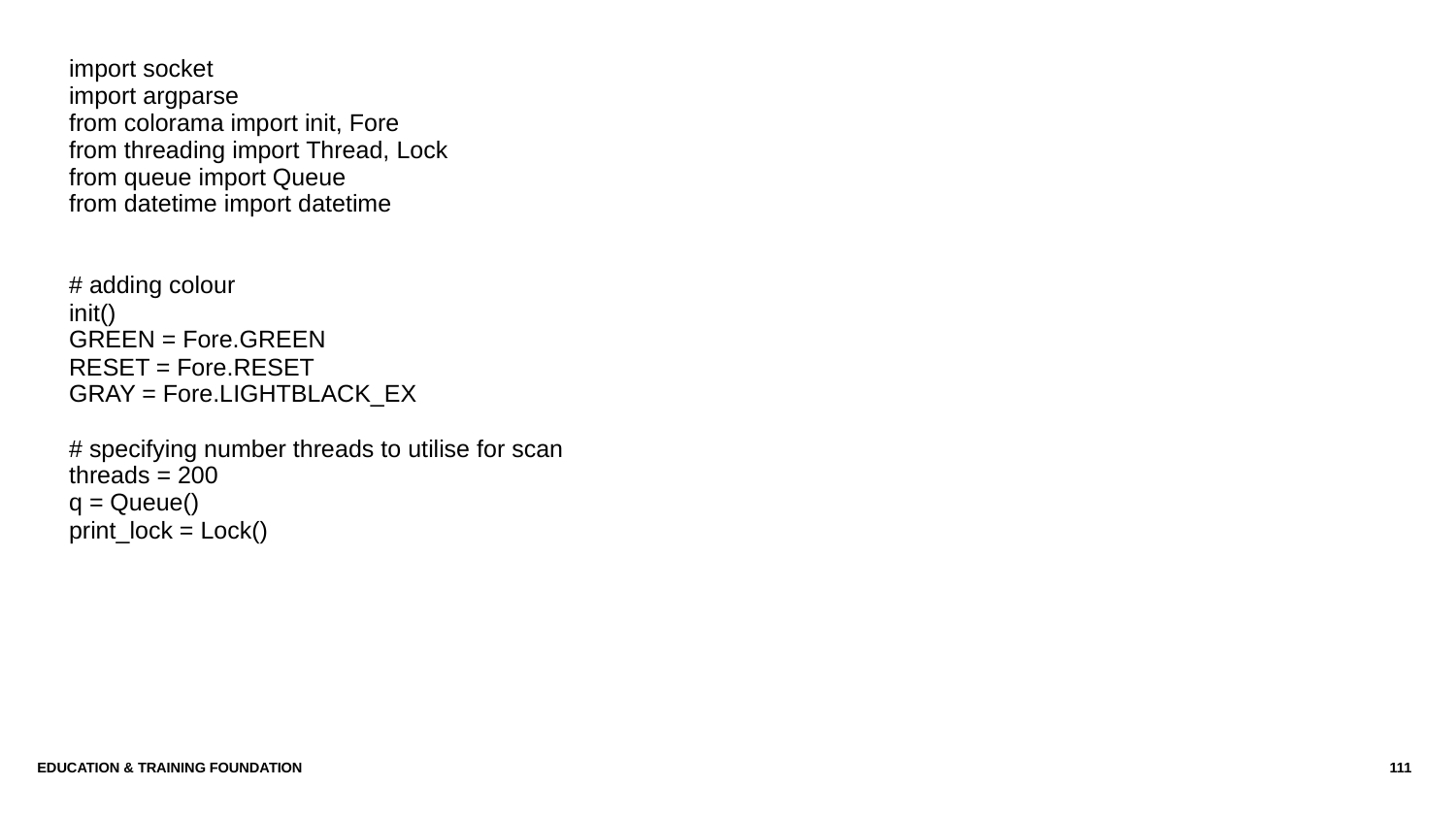

| import socket import argparse from colorama import init, Fore from threading import Thread, Lock from queue import Queue from datetime import datetime # adding colour init() GREEN = Fore.GREEN RESET = Fore.RESET GRAY = Fore.LIGHTBLACK\_EX # specifying number threads to utilise for scan threads = 200 q = Queue() print\_lock = Lock() |
| --- |
Education & Training Foundation
111